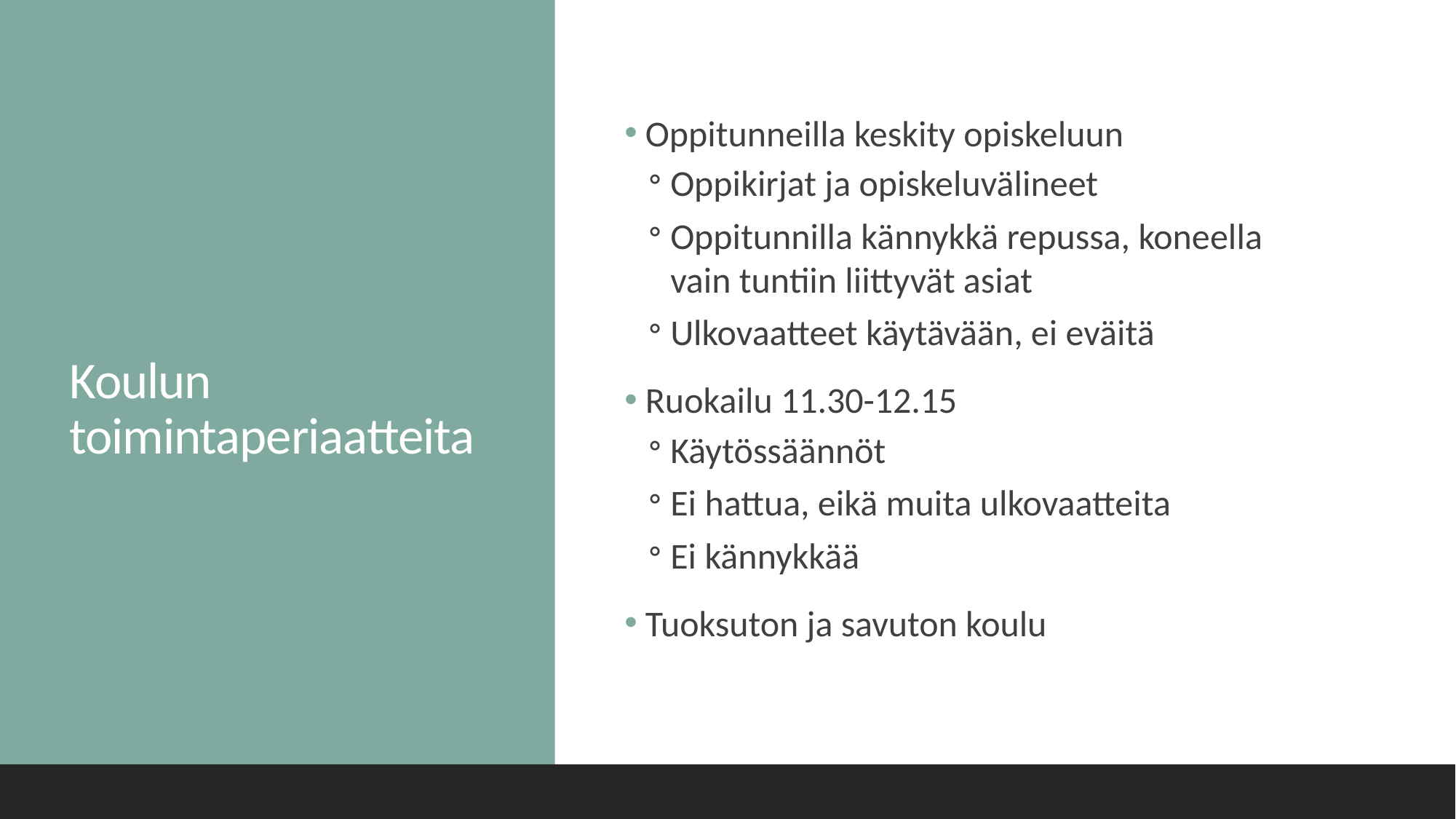

# Koulun toimintaperiaatteita
 Oppitunneilla keskity opiskeluun​
Oppikirjat ja opiskeluvälineet​
Oppitunnilla kännykkä repussa, koneella vain tuntiin liittyvät asiat​
Ulkovaatteet käytävään, ei eväitä​
 Ruokailu 11.30-12.15​
Käytössäännöt​
Ei hattua, eikä muita ulkovaatteita​
Ei kännykkää​
 Tuoksuton ja savuton koulu​